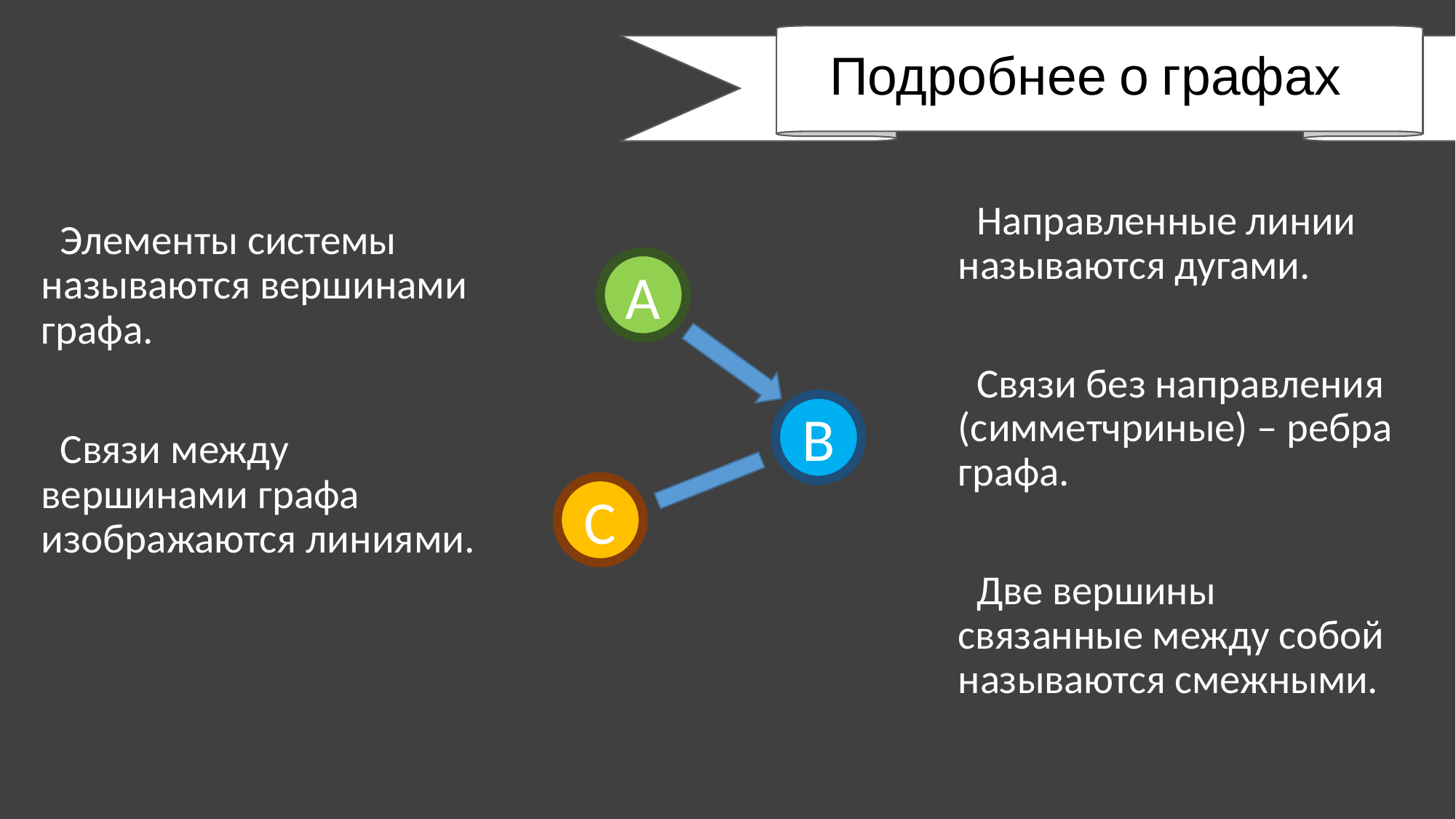

# Подробнее о графах

  Направленные линии называются дугами.

  Связи без направления (симметчриные) – ребра графа.

  Две вершины связанные между собой называются смежными.
  Элементы системы называются вершинами графа.

  Связи между вершинами графа изображаются линиями.
А

В
В

С